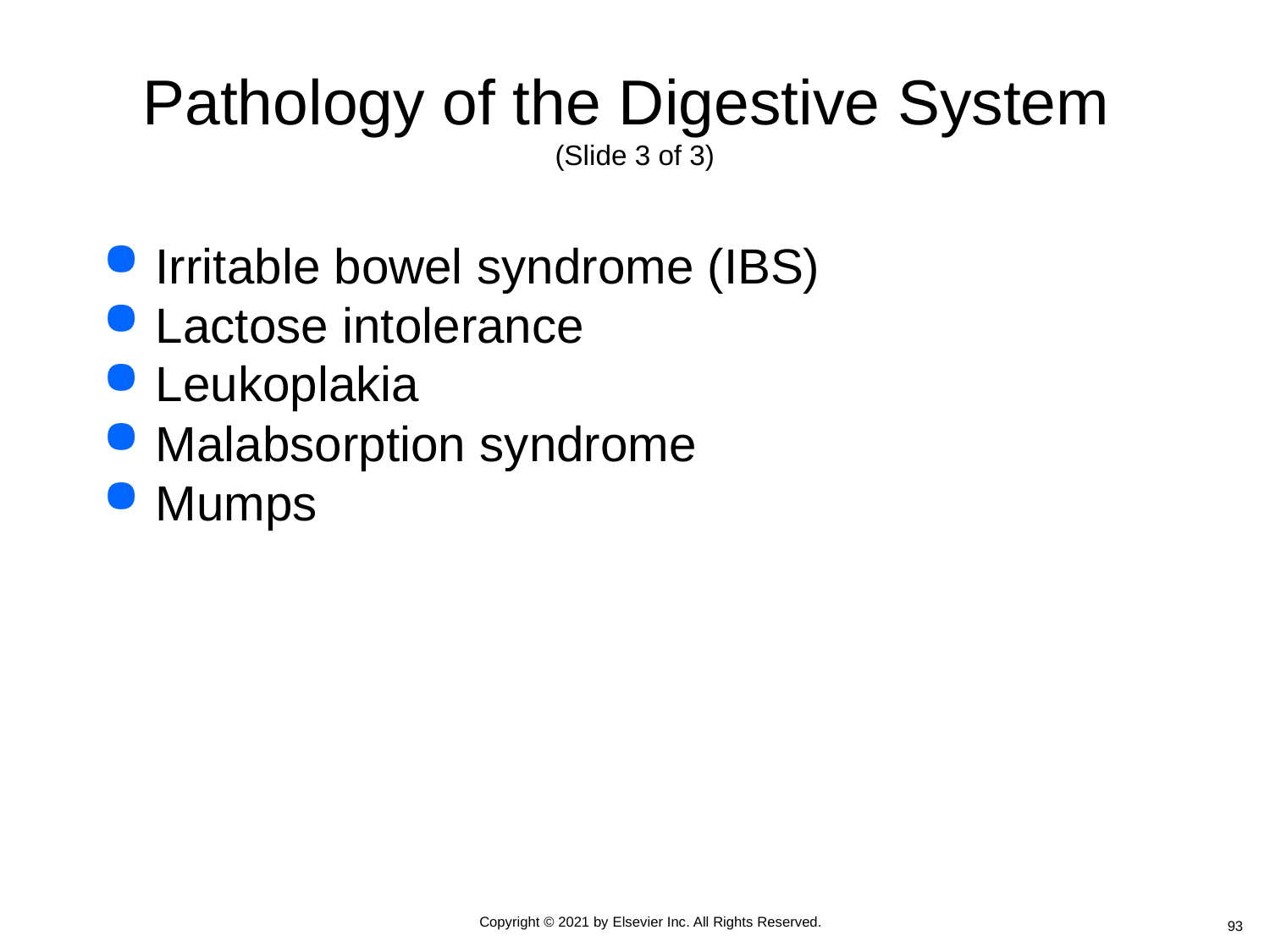

# Pathology of the Digestive System (Slide 3 of 3)
Irritable bowel syndrome (IBS)
Lactose intolerance
Leukoplakia
Malabsorption syndrome
Mumps

93